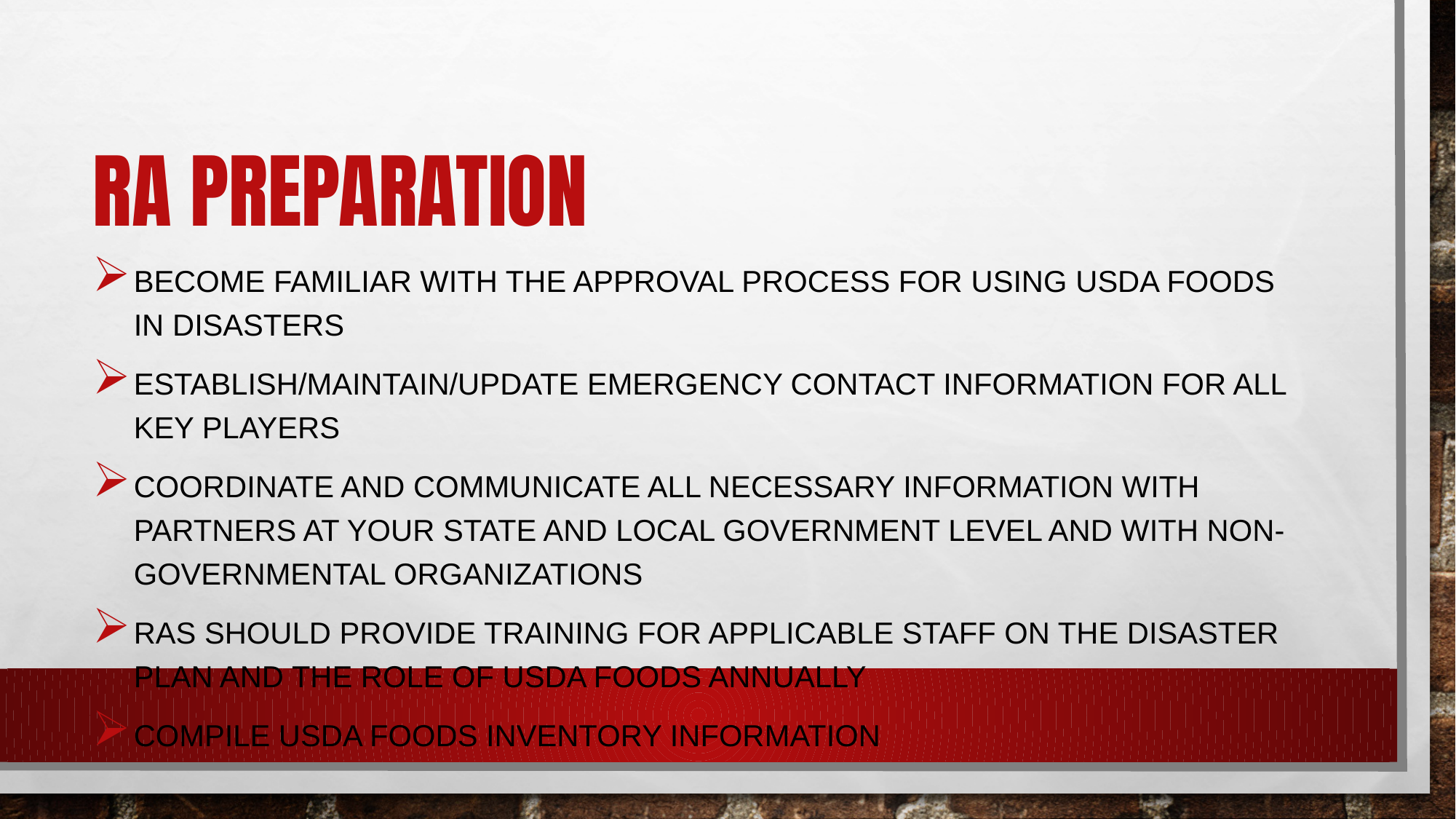

# Ra Preparation
Become familiar with the approval process for using USDA Foods in disasters
Establish/maintain/update emergency contact information for all key players
Coordinate and communicate all necessary information with partners at your State and local government level and with non-governmental organizations
RAs should provide training for applicable staff on the disaster plan and the role of USDA Foods annually
Compile USDA Foods inventory information